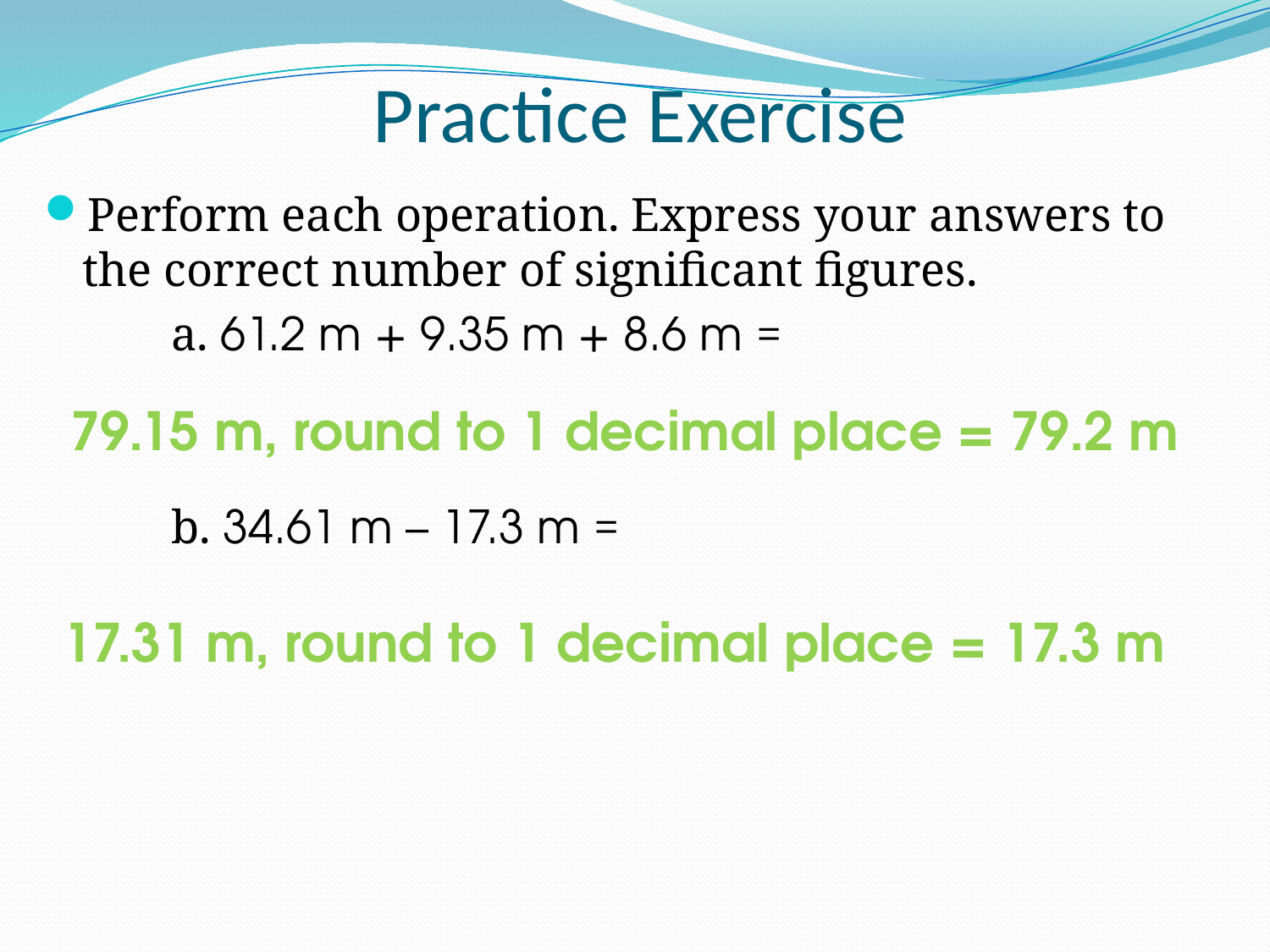

# Practice Exercise
Perform each operation. Express your answers to the correct number of significant figures.
	a. 61.2 m + 9.35 m + 8.6 m =

	b. 34.61 m – 17.3 m =
79.15 m, round to 1 decimal place = 79.2 m
17.31 m, round to 1 decimal place = 17.3 m